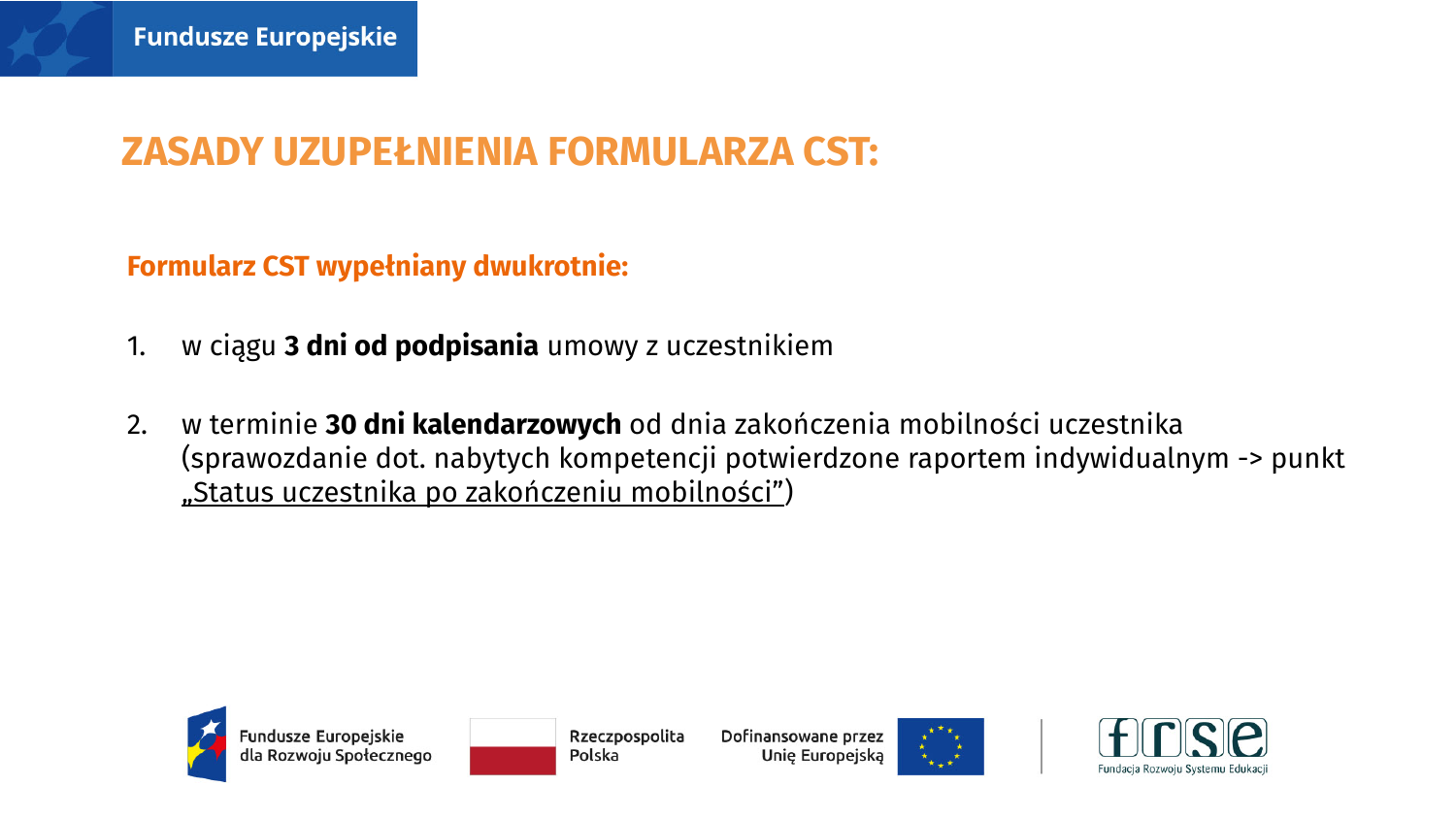

# Zasady uzupełnienia formularza CST:

Formularz CST wypełniany dwukrotnie:

w ciągu 3 dni od podpisania umowy z uczestnikiem

w terminie 30 dni kalendarzowych od dnia zakończenia mobilności uczestnika (sprawozdanie dot. nabytych kompetencji potwierdzone raportem indywidualnym -> punkt „Status uczestnika po zakończeniu mobilności”)